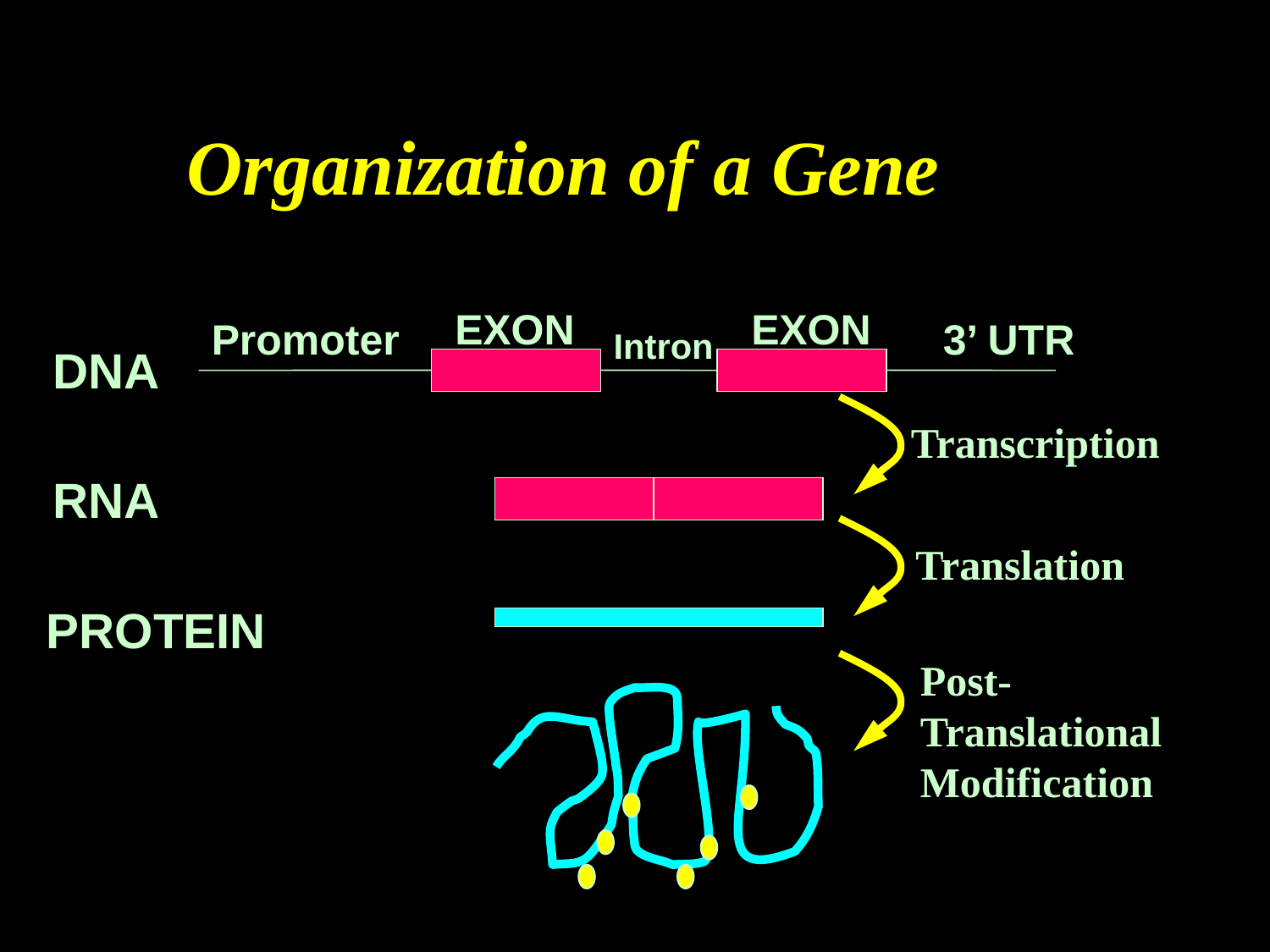

# Organization of a Gene
EXON
EXON
Promoter
3’ UTR
Intron
DNA

Transcription
RNA

Translation
PROTEIN

Post-Translational Modification